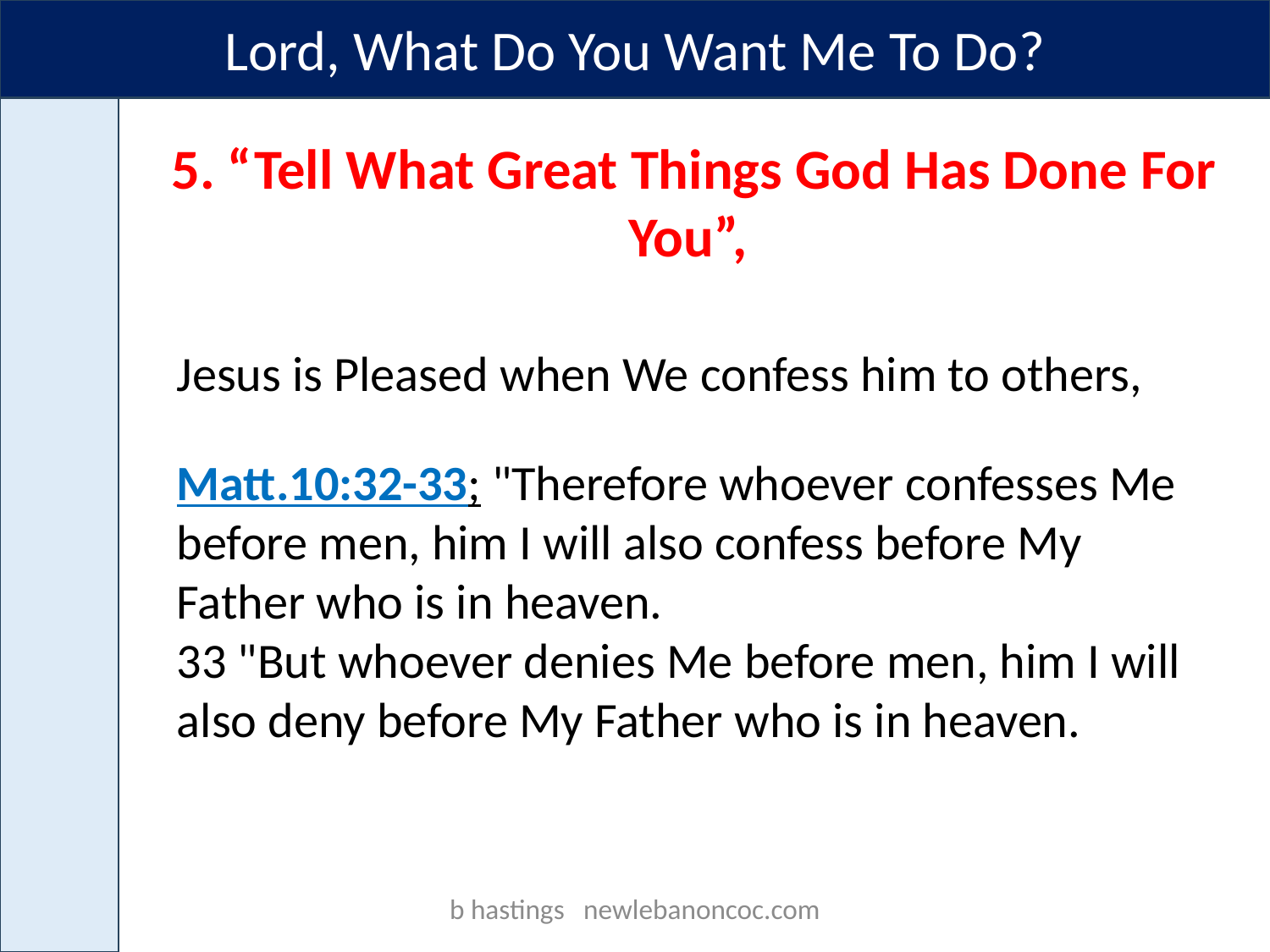

Lord, What Do You Want Me To Do?
5. “Tell What Great Things God Has Done For You”,
Jesus is Pleased when We confess him to others,

Matt.10:32-33; "Therefore whoever confesses Me before men, him I will also confess before My Father who is in heaven.
33 "But whoever denies Me before men, him I will also deny before My Father who is in heaven.
b hastings   newlebanoncoc.com